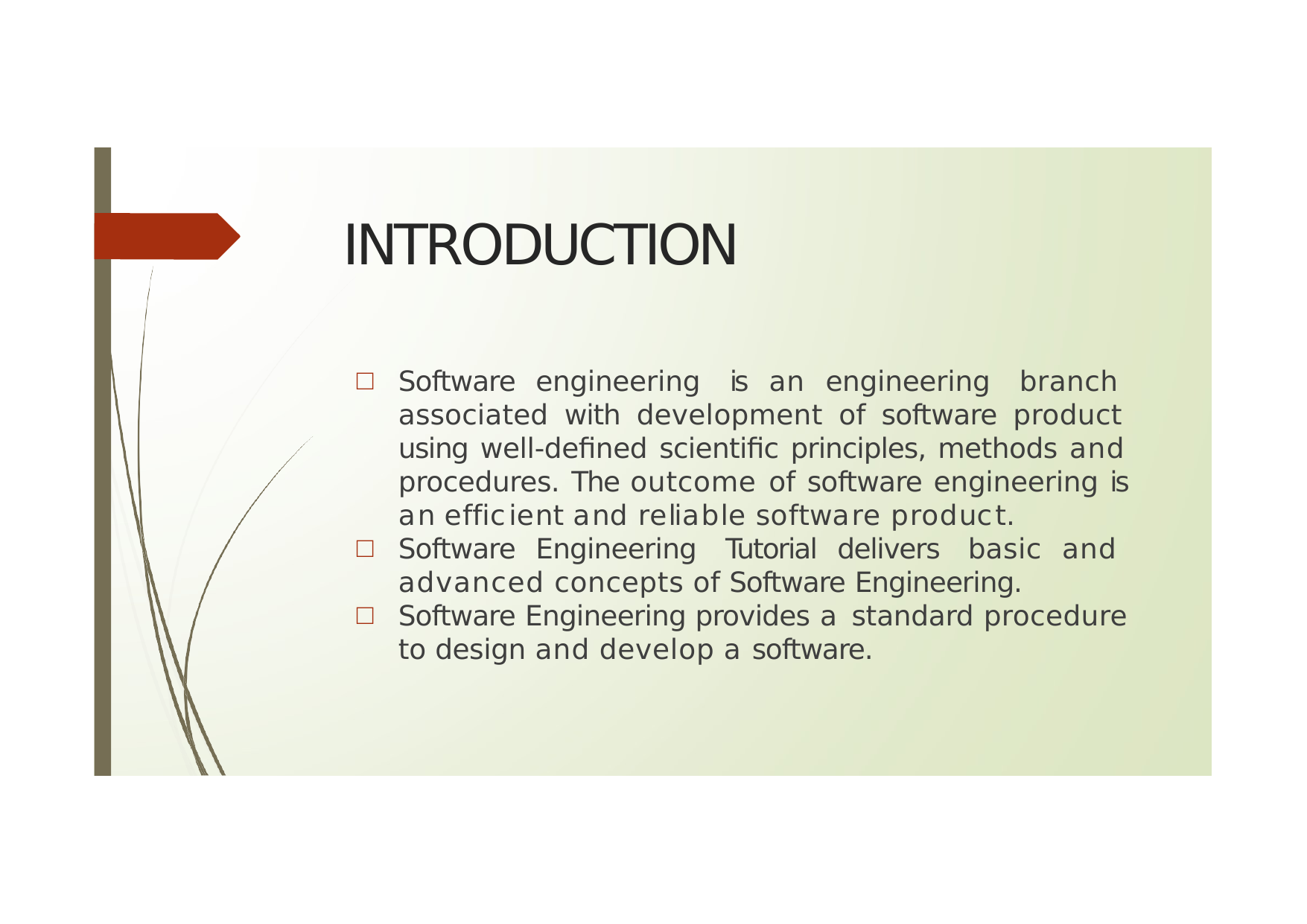

# INTRODUCTION
Software engineering is an engineering branch  associated with development of software product  using well-defined scientific principles, methods and  procedures. The outcome of software engineering is  an efficient and reliable software product.
Software Engineering Tutorial delivers basic and  advanced concepts of Software Engineering.
Software Engineering provides a standard procedure  to design and develop a software.